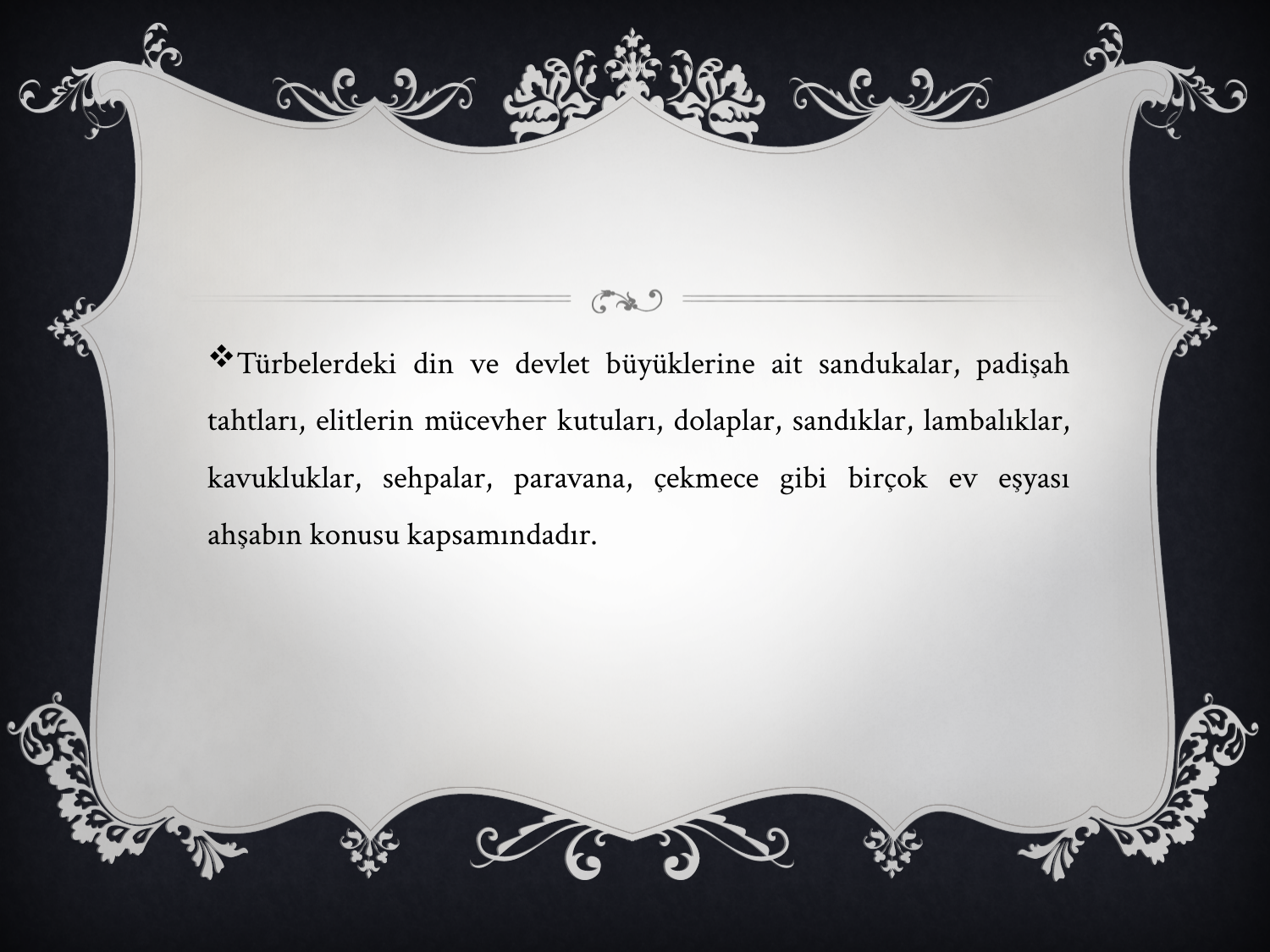

Türbelerdeki din ve devlet büyüklerine ait sandukalar, padişah tahtları, elitlerin mücevher kutuları, dolaplar, sandıklar, lambalıklar, kavukluklar, sehpalar, paravana, çekmece gibi birçok ev eşyası ahşabın konusu kapsamındadır.